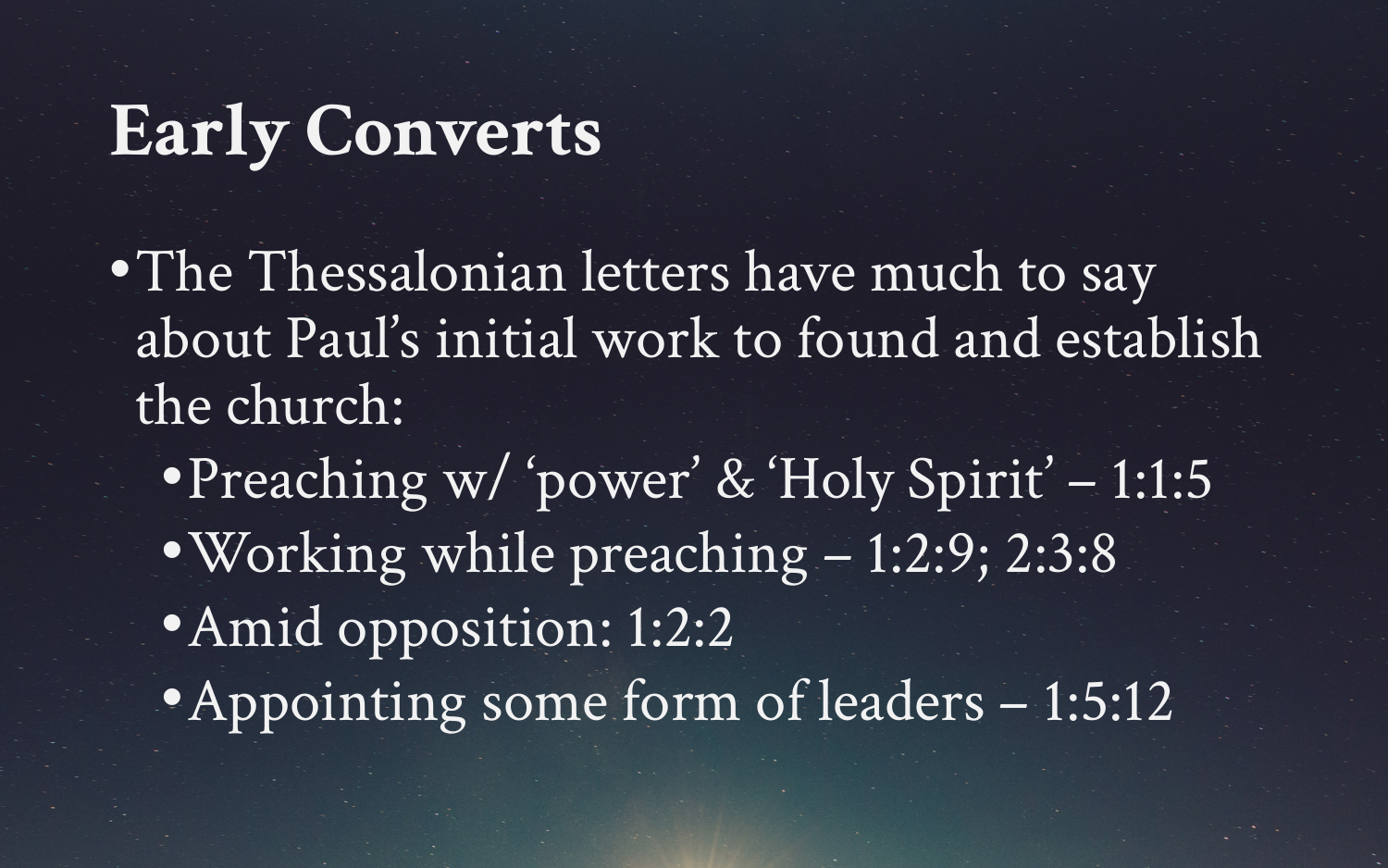

# Early Converts
The Thessalonian letters have much to say about Paul’s initial work to found and establish the church:
Preaching w/ ‘power’ & ‘Holy Spirit’ – 1:1:5
Working while preaching – 1:2:9; 2:3:8
Amid opposition: 1:2:2
Appointing some form of leaders – 1:5:12